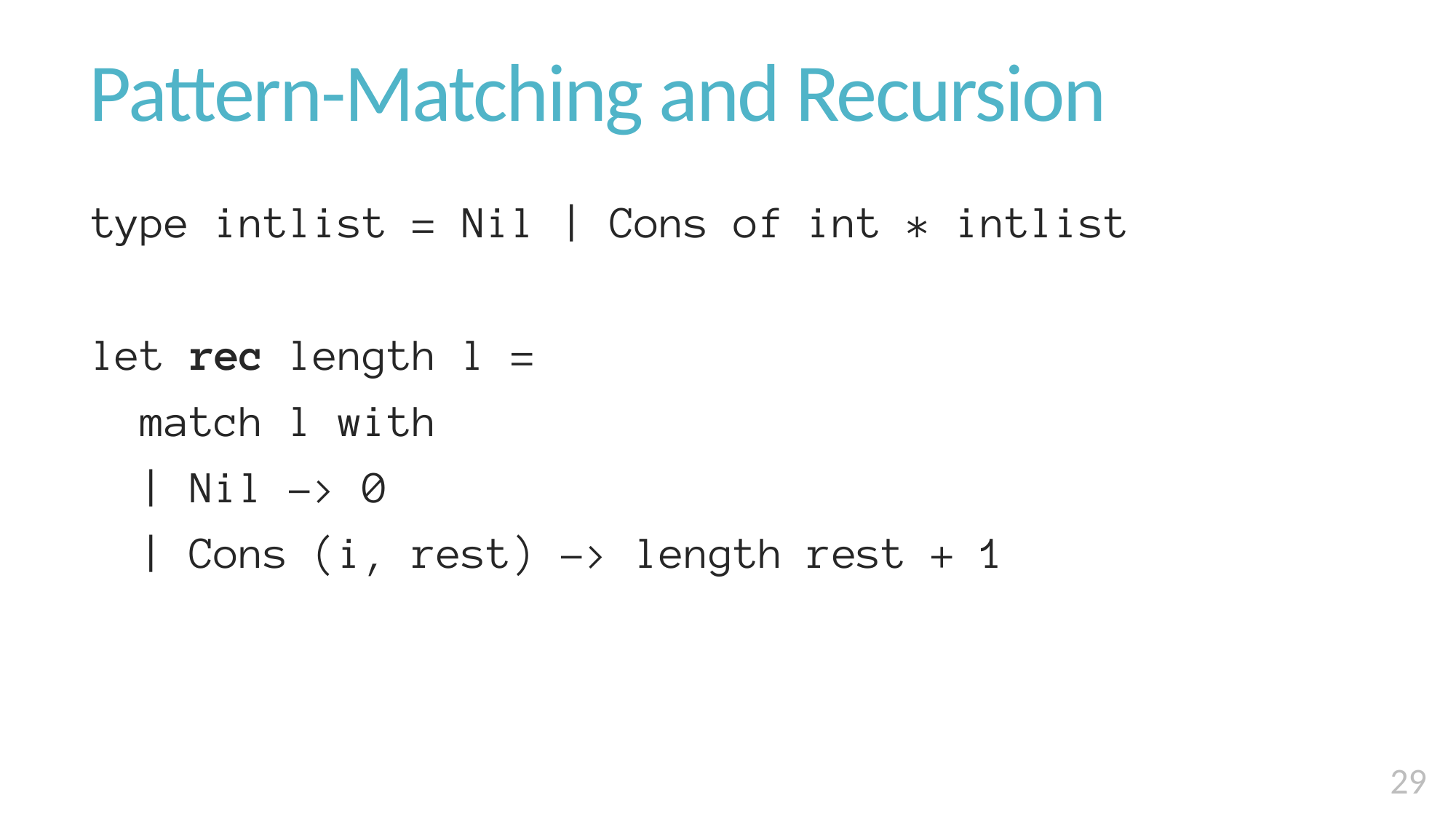

# Pattern-Matching and Recursion
type intlist = Nil | Cons of int * intlist

let rec length l =
  match l with
  | Nil -> 0
  | Cons (i, rest) -> length rest + 1
29